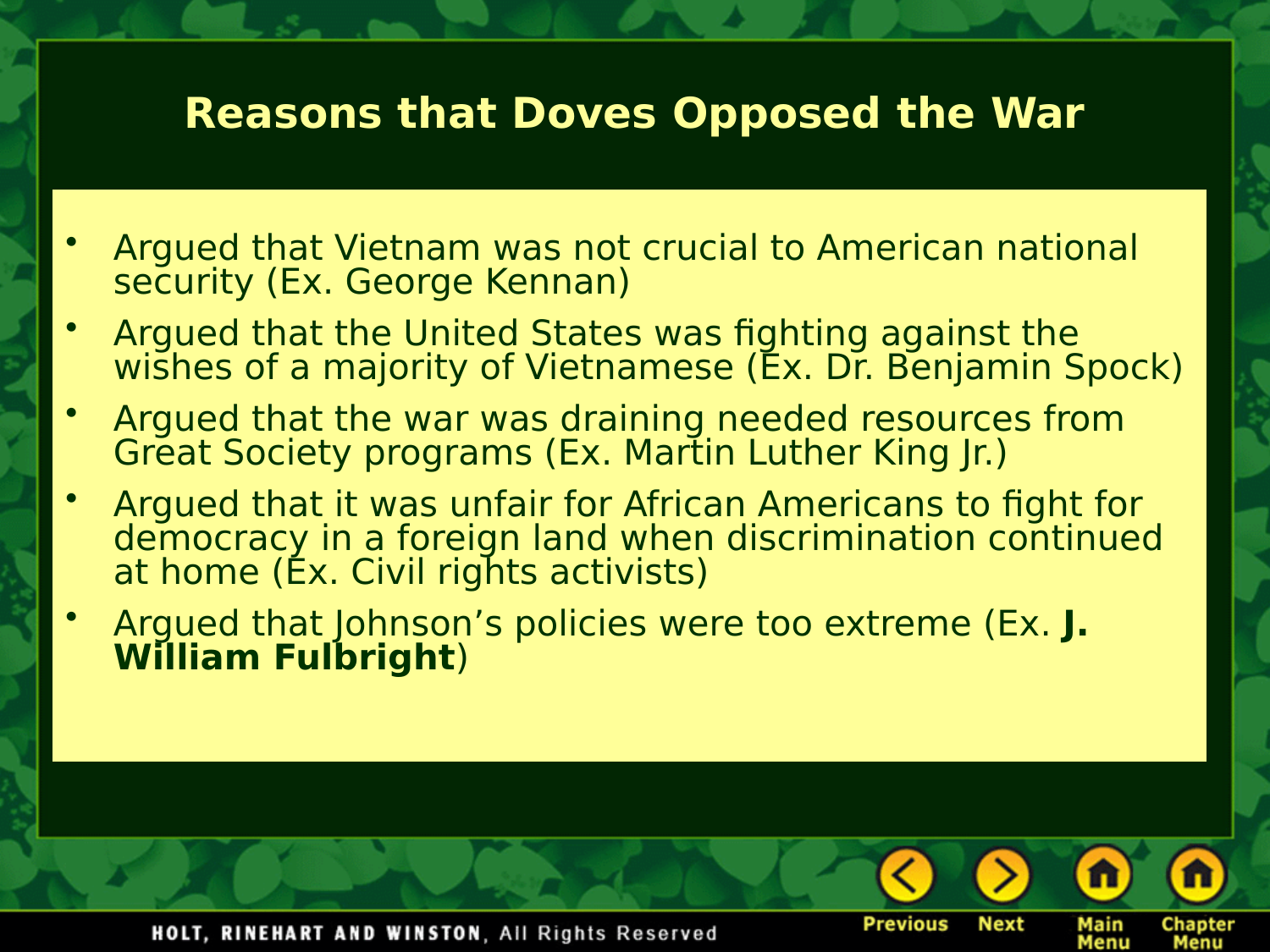

# Reasons that Doves Opposed the War

Argued that Vietnam was not crucial to American national security (Ex. George Kennan)
Argued that the United States was fighting against the wishes of a majority of Vietnamese (Ex. Dr. Benjamin Spock)
Argued that the war was draining needed resources from Great Society programs (Ex. Martin Luther King Jr.)
Argued that it was unfair for African Americans to fight for democracy in a foreign land when discrimination continued at home (Ex. Civil rights activists)
Argued that Johnson’s policies were too extreme (Ex. J. William Fulbright)